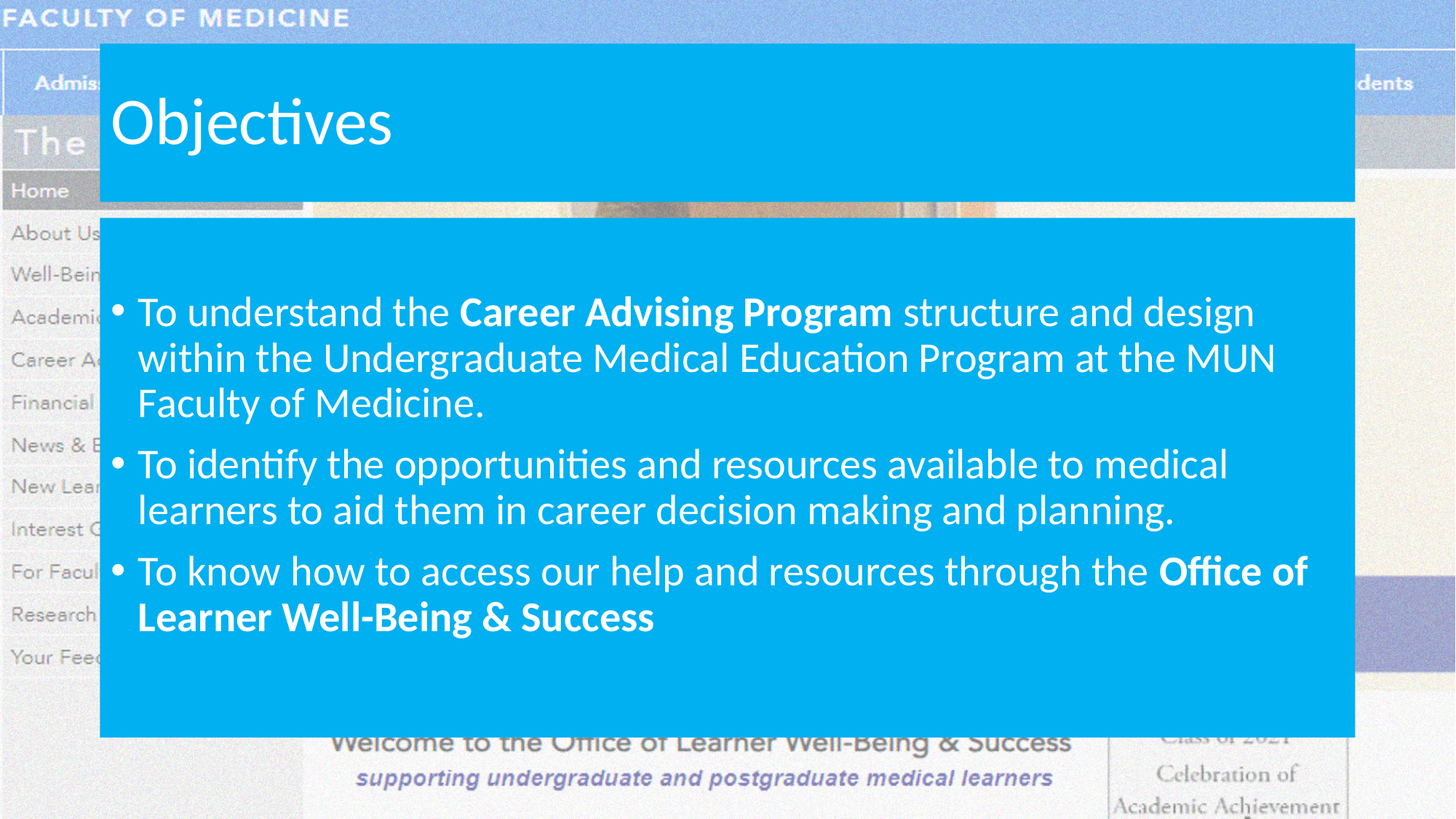

# Objectives

To understand the Career Advising Program structure and design within the Undergraduate Medical Education Program at the MUN Faculty of Medicine.
To identify the opportunities and resources available to medical learners to aid them in career decision making and planning.
To know how to access our help and resources through the Office of Learner Well-Being & Success